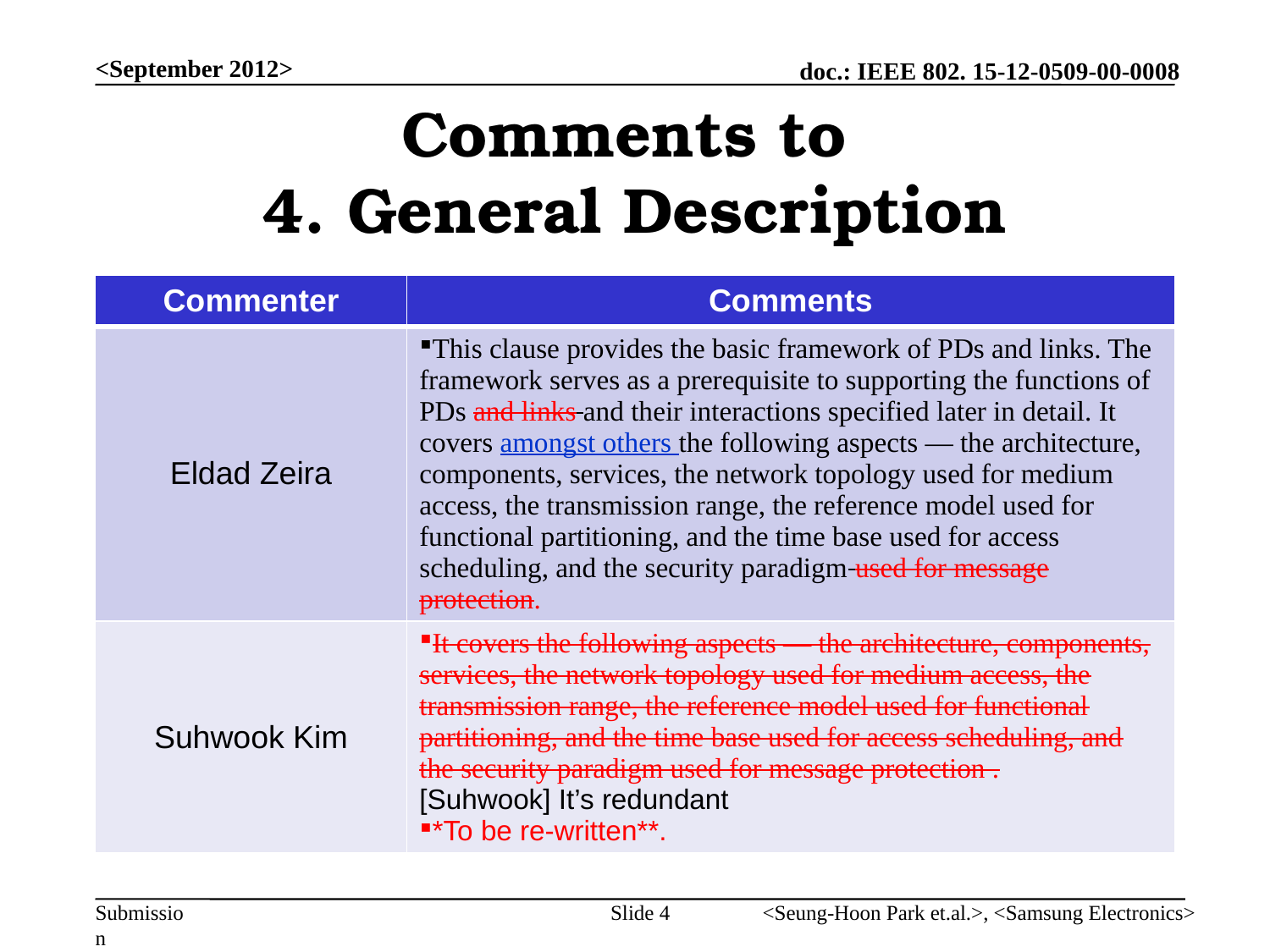

<September 2012>
# Comments to 4. General Description
| Commenter | Comments |
| --- | --- |
| Eldad Zeira | This clause provides the basic framework of PDs and links. The framework serves as a prerequisite to supporting the functions of PDs and links and their interactions specified later in detail. It covers amongst others the following aspects — the architecture, components, services, the network topology used for medium access, the transmission range, the reference model used for functional partitioning, and the time base used for access scheduling, and the security paradigm used for message protection. |
| Suhwook Kim | It covers the following aspects — the architecture, components, services, the network topology used for medium access, the transmission range, the reference model used for functional partitioning, and the time base used for access scheduling, and the security paradigm used for message protection .   [Suhwook] It’s redundant \*To be re-written\*\*. |
Slide 4
<Seung-Hoon Park et.al.>, <Samsung Electronics>